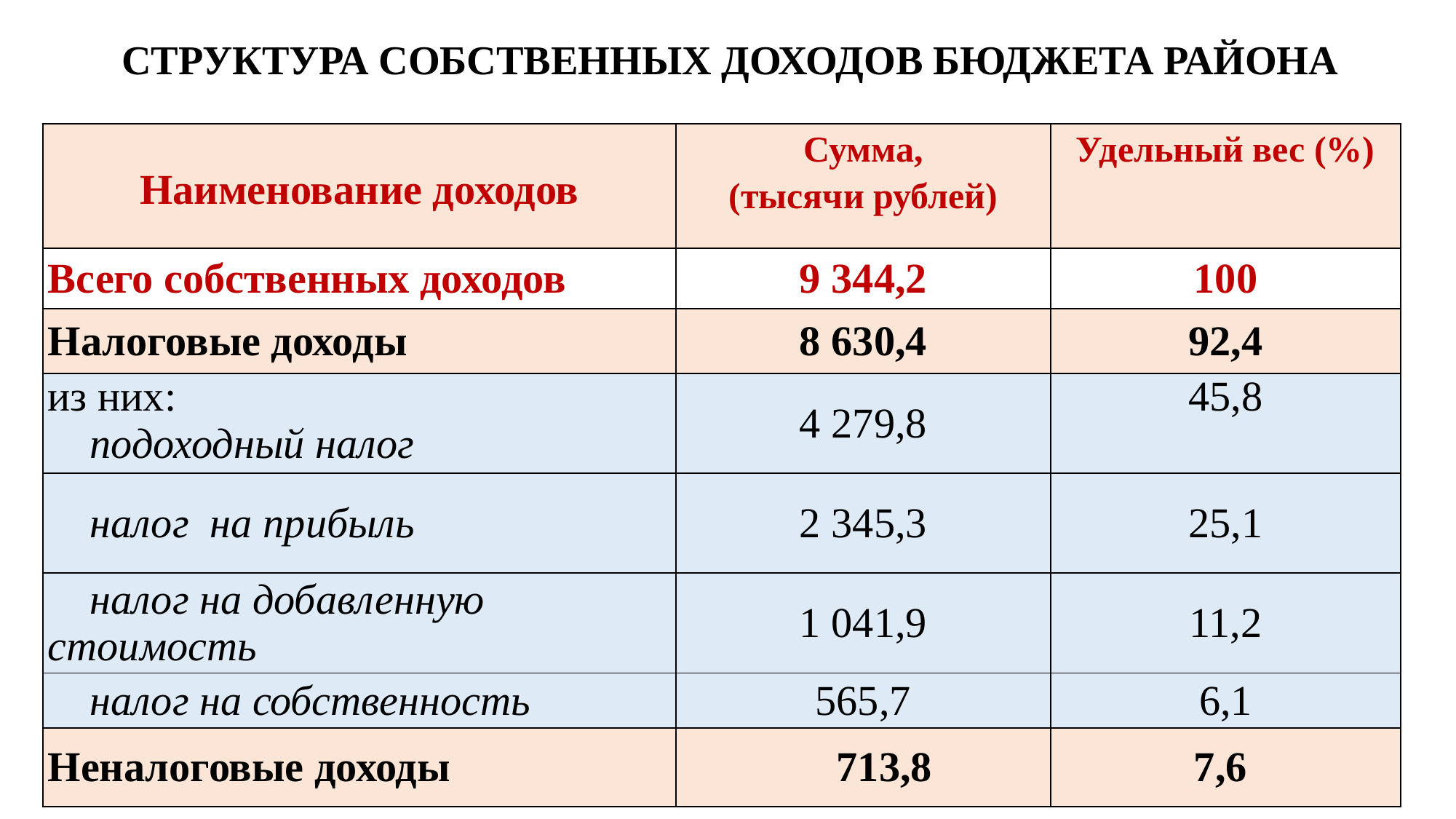

# СТРУКТУРА СОБСТВЕННЫХ ДОХОДОВ БЮДЖЕТА РАЙОНА
| Наименование доходов | Сумма, (тысячи рублей) | Удельный вес (%) |
| --- | --- | --- |
| Всего собственных доходов | 9 344,2 | 100 |
| Налоговые доходы | 8 630,4 | 92,4 |
| из них: подоходный налог | 4 279,8 | 45,8 |
| налог на прибыль | 2 345,3 | 25,1 |
| налог на добавленную стоимость | 1 041,9 | 11,2 |
| налог на собственность | 565,7 | 6,1 |
| Неналоговые доходы | 713,8 | 7,6 |